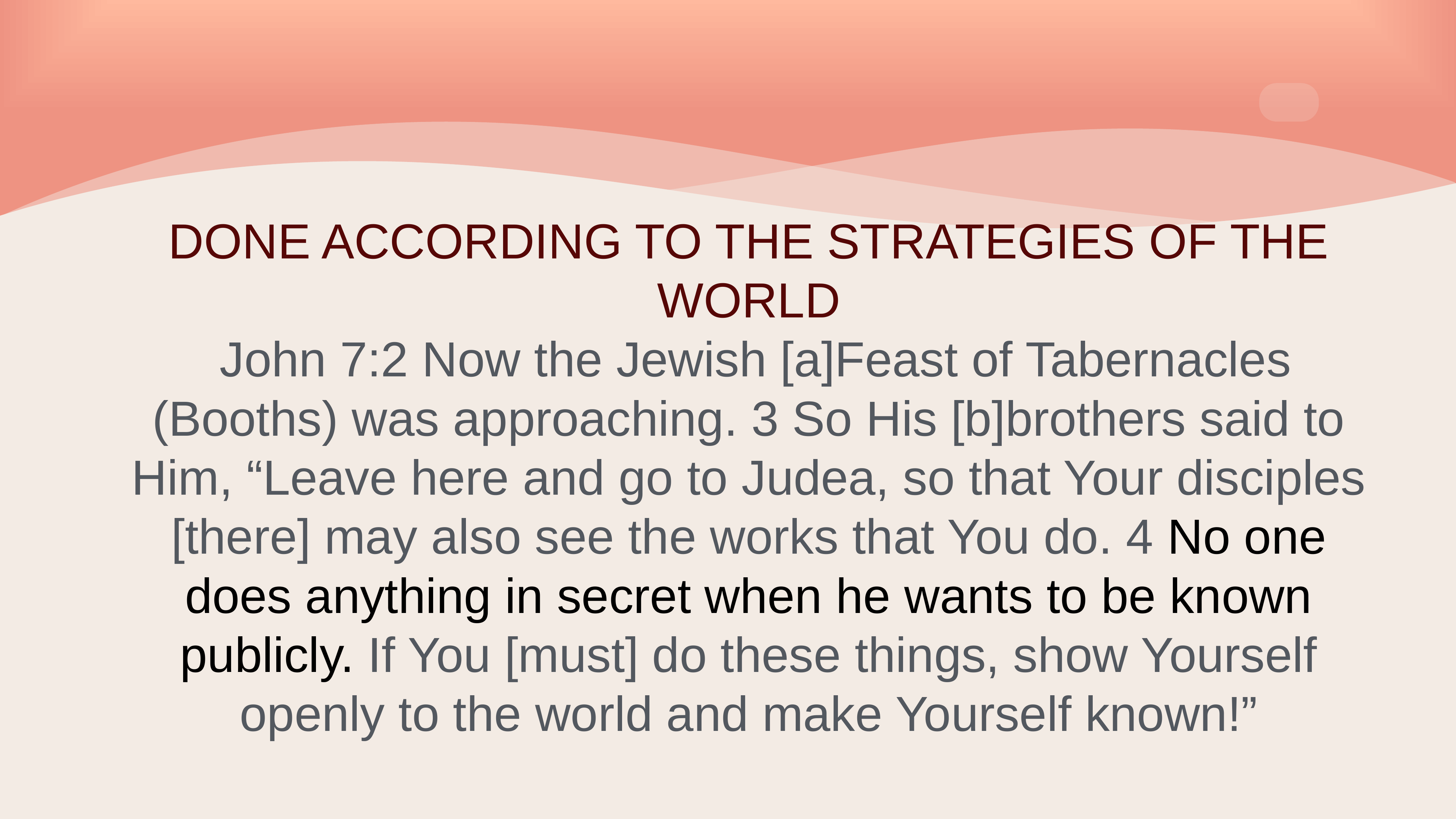

9
# DONE ACCORDING TO THE STRATEGIES OF THE WORLD
 John 7:2 Now the Jewish [a]Feast of Tabernacles (Booths) was approaching. 3 So His [b]brothers said to Him, “Leave here and go to Judea, so that Your disciples [there] may also see the works that You do. 4 No one does anything in secret when he wants to be known publicly. If You [must] do these things, show Yourself openly to the world and make Yourself known!”